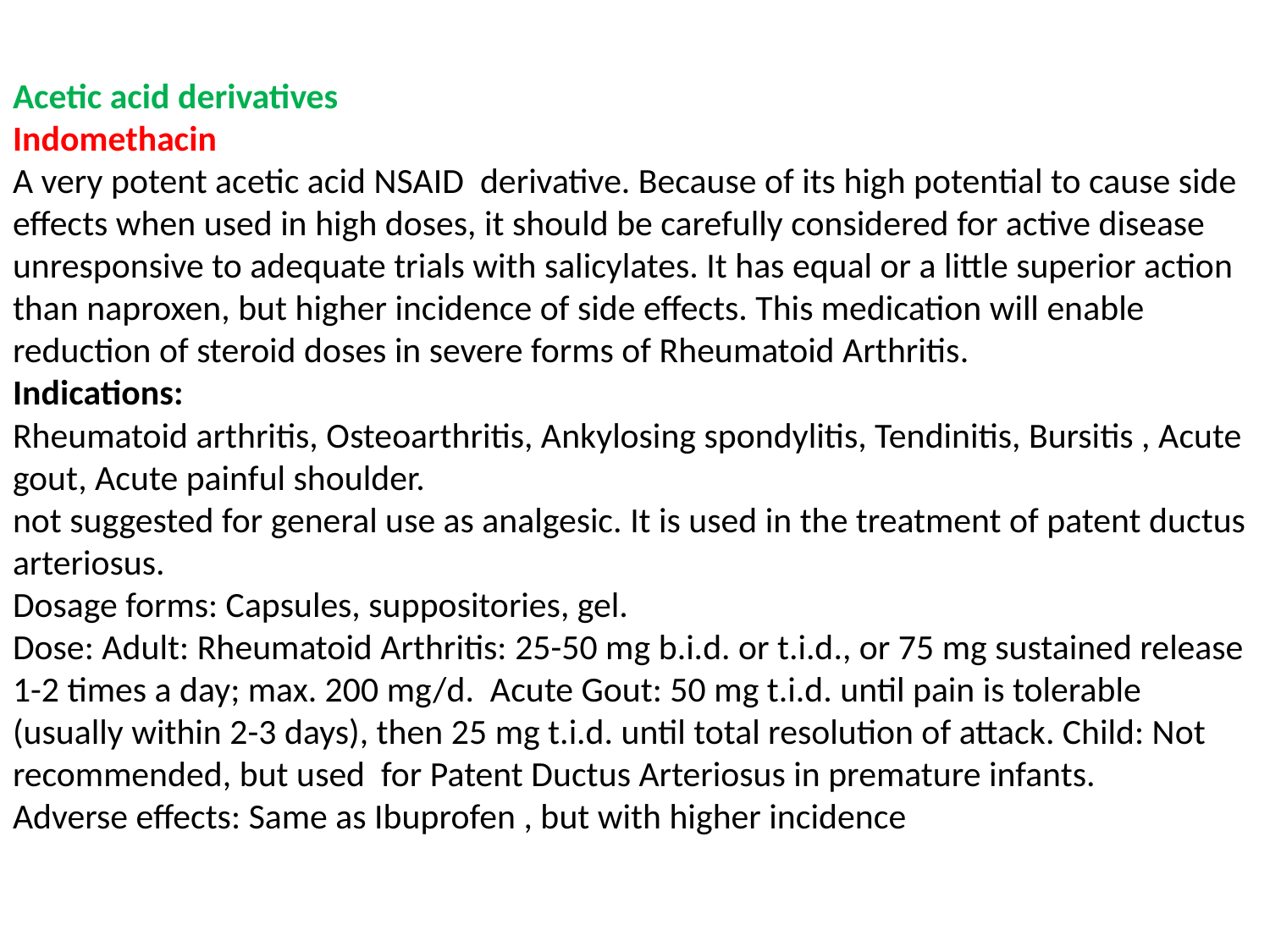

# Acetic acid derivatives Indomethacin A very potent acetic acid NSAID  derivative. Because of its high potential to cause side effects when used in high doses, it should be carefully considered for active disease unresponsive to adequate trials with salicylates. It has equal or a little superior action than naproxen, but higher incidence of side effects. This medication will enable reduction of steroid doses in severe forms of Rheumatoid Arthritis. Indications: Rheumatoid arthritis, Osteoarthritis, Ankylosing spondylitis, Tendinitis, Bursitis , Acute gout, Acute painful shoulder. not suggested for general use as analgesic. It is used in the treatment of patent ductus arteriosus. Dosage forms: Capsules, suppositories, gel. Dose: Adult: Rheumatoid Arthritis: 25-50 mg b.i.d. or t.i.d., or 75 mg sustained release 1-2 times a day; max. 200 mg/d.  Acute Gout: 50 mg t.i.d. until pain is tolerable (usually within 2-3 days), then 25 mg t.i.d. until total resolution of attack. Child: Not recommended, but used  for Patent Ductus Arteriosus in premature infants. Adverse effects: Same as Ibuprofen , but with higher incidence